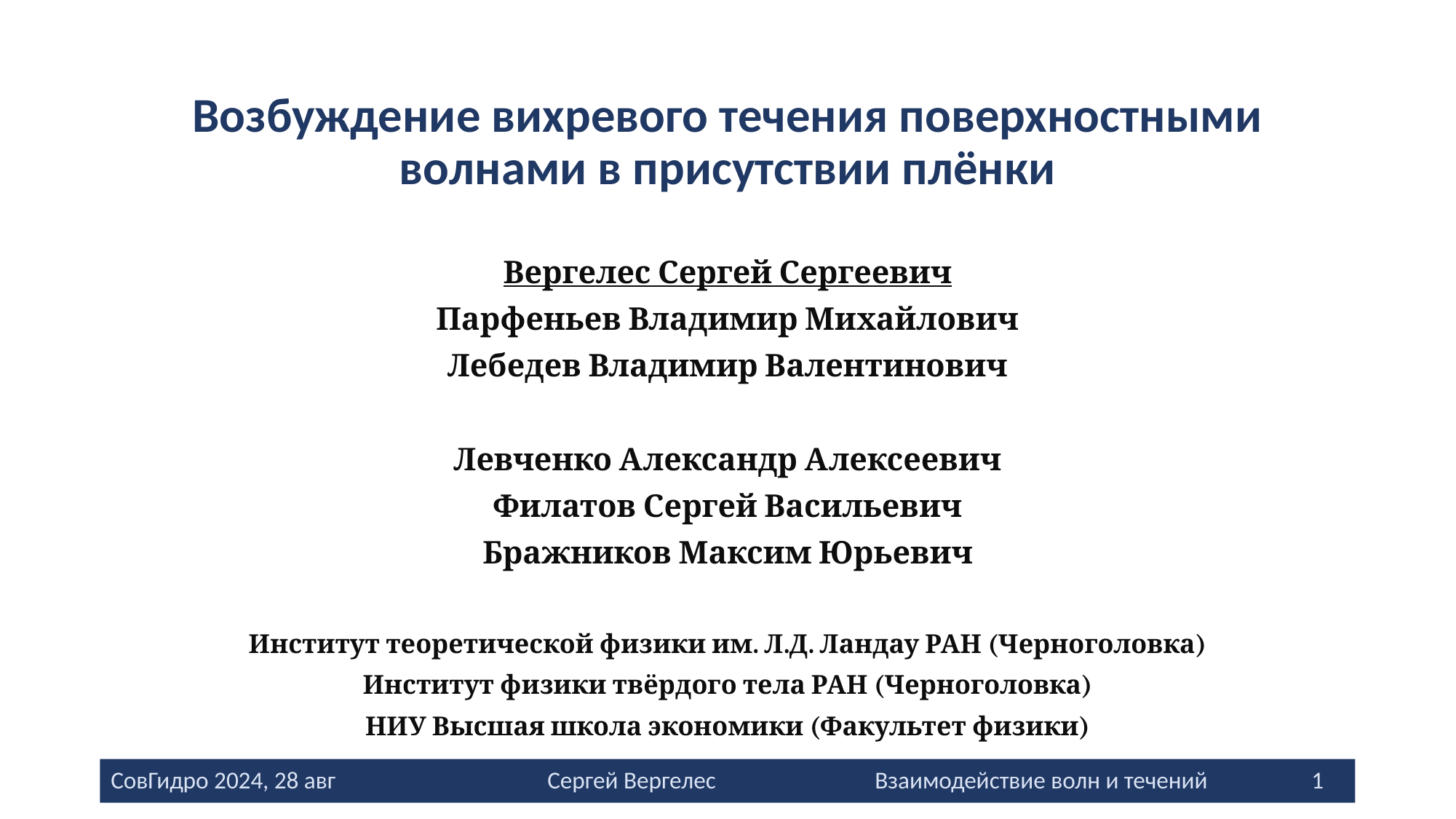

# Возбуждение вихревого течения поверхностными волнами в присутствии плёнки
Вергелес Сергей Сергеевич
Парфеньев Владимир Михайлович
Лебедев Владимир Валентинович

Левченко Александр Алексеевич
Филатов Сергей Васильевич
Бражников Максим Юрьевич

Институт теоретической физики им. Л.Д. Ландау РАН (Черноголовка)
Институт физики твёрдого тела РАН (Черноголовка)
НИУ Высшая школа экономики (Факультет физики)

СовГидро 2024, 28 авг		Сергей Вергелес		Взаимодействие волн и течений	1